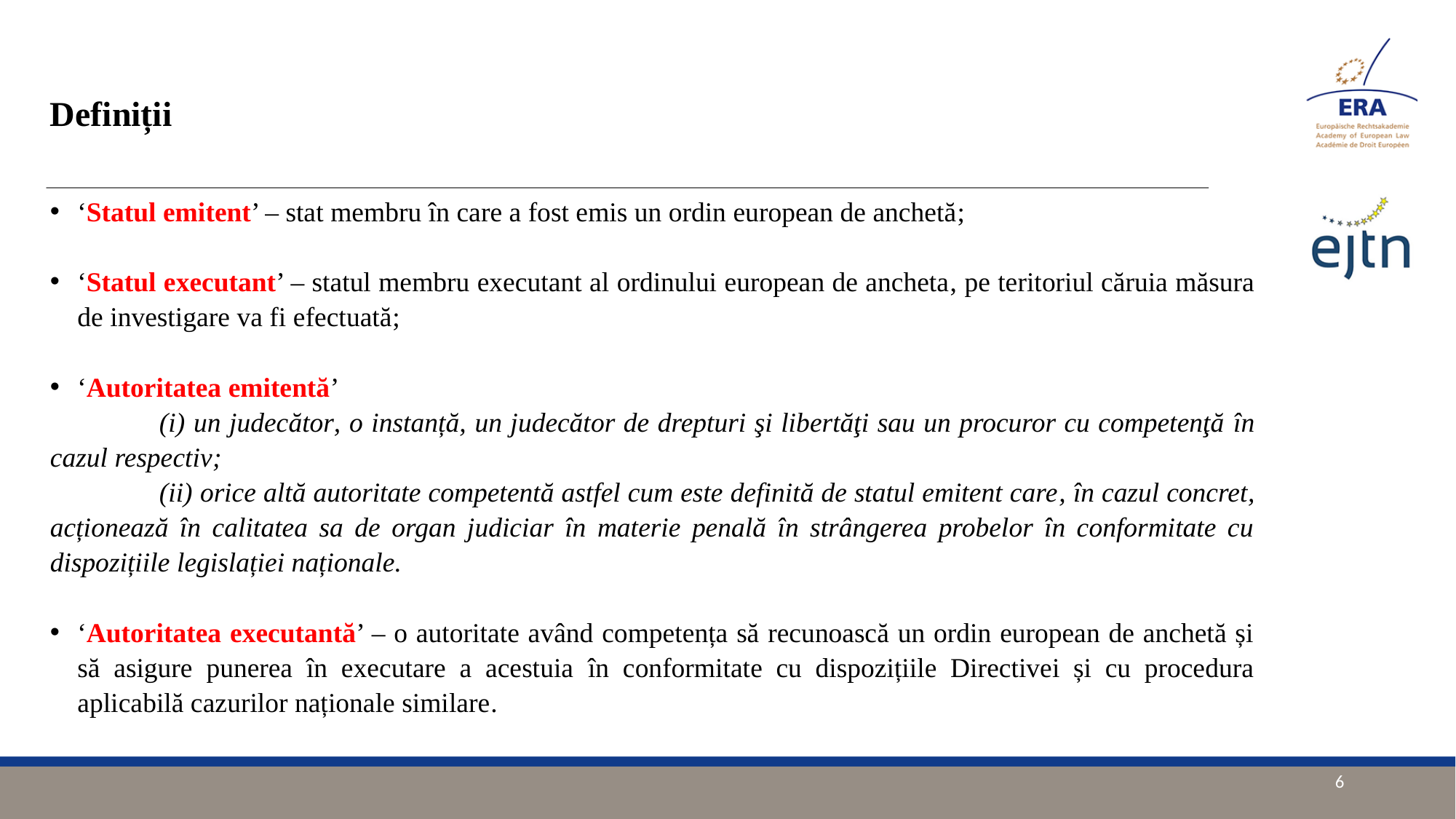

# Definiții

‘Statul emitent’ – stat membru în care a fost emis un ordin european de anchetă;

‘Statul executant’ – statul membru executant al ordinului european de ancheta, pe teritoriul căruia măsura de investigare va fi efectuată;

‘Autoritatea emitentă’
	(i) un judecător, o instanță, un judecător de drepturi şi libertăţi sau un procuror cu competenţă în cazul respectiv;
	(ii) orice altă autoritate competentă astfel cum este definită de statul emitent care, în cazul concret, acționează în calitatea sa de organ judiciar în materie penală în strângerea probelor în conformitate cu dispozițiile legislației naționale.

‘Autoritatea executantă’ – o autoritate având competența să recunoască un ordin european de anchetă și să asigure punerea în executare a acestuia în conformitate cu dispozițiile Directivei și cu procedura aplicabilă cazurilor naționale similare.
6